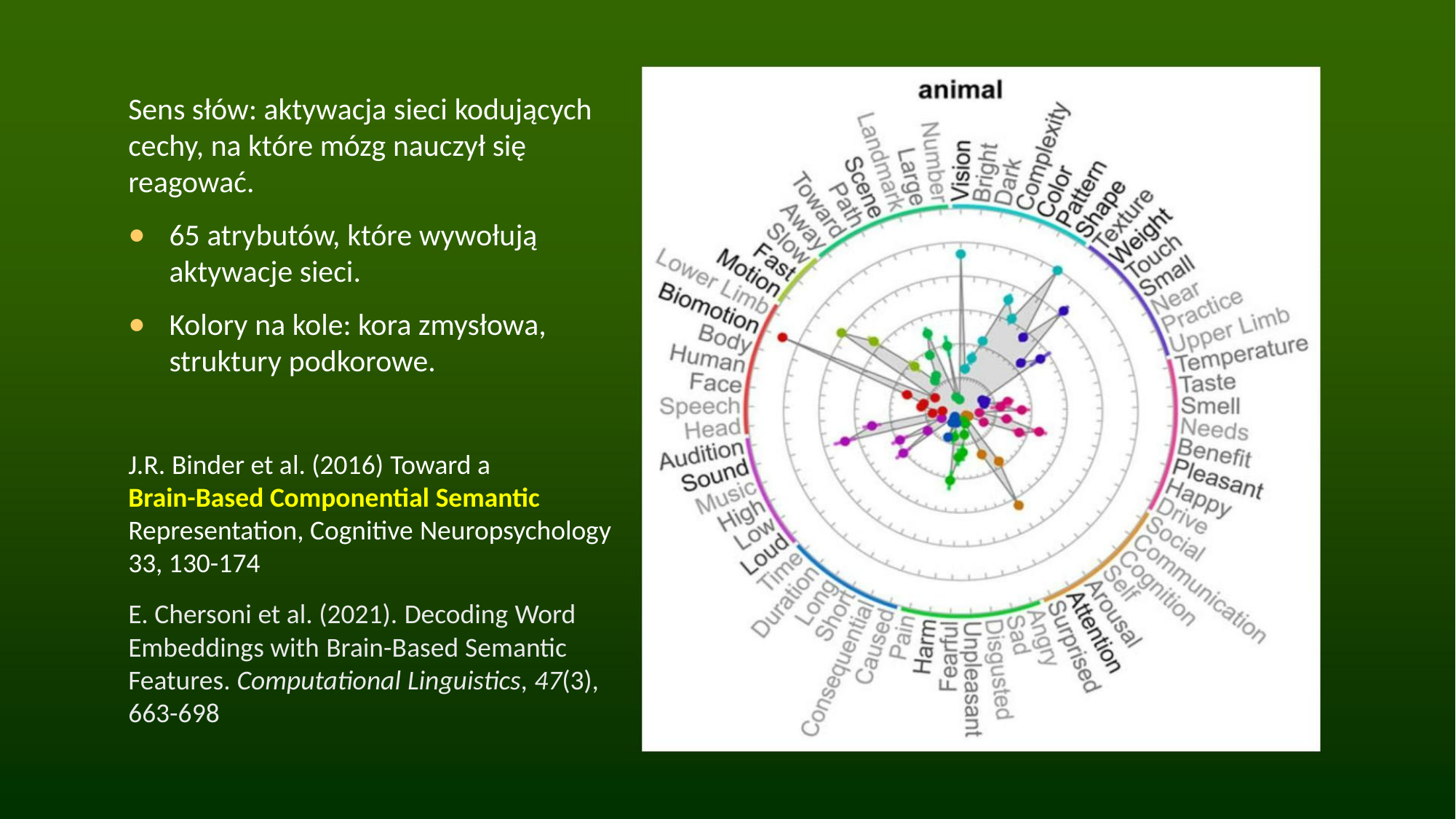

Sens słów: aktywacja sieci kodujących
cechy, na które mózg nauczył się
reagować.
• 65 atrybutów, które wywołują
aktywacje sieci.
• Kolory na kole: kora zmysłowa,
struktury podkorowe.
J.R. Binder et al. (2016) Toward a
Brain-Based Componential Semantic
Representation, Cognitive Neuropsychology
33, 130-174
E. Chersoni et al. (2021). Decoding Word
Embeddings with Brain-Based Semantic
Features. Computational Linguistics, 47(3),
663-698